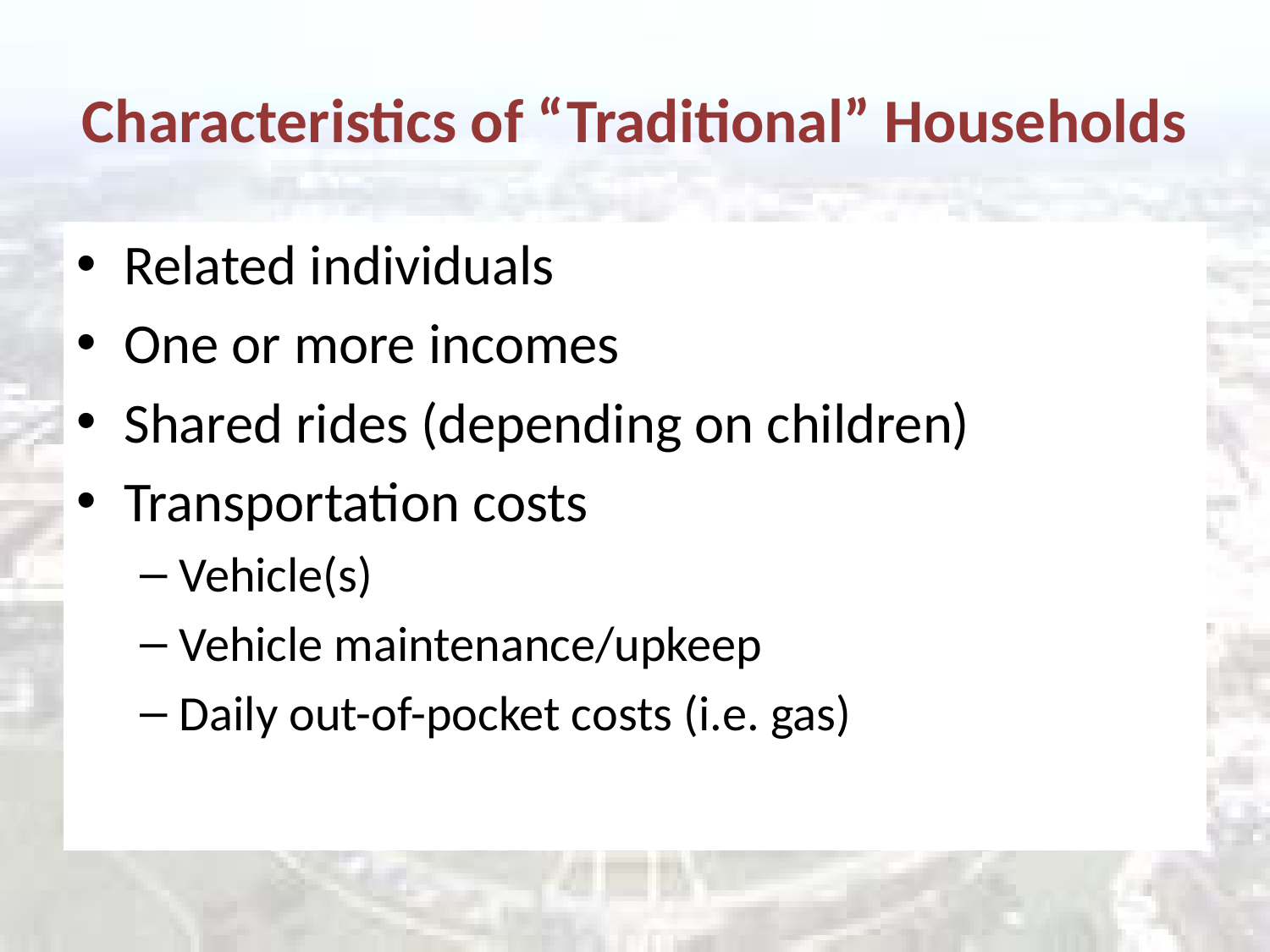

# Characteristics of “Traditional” Households
Related individuals
One or more incomes
Shared rides (depending on children)
Transportation costs
Vehicle(s)
Vehicle maintenance/upkeep
Daily out-of-pocket costs (i.e. gas)